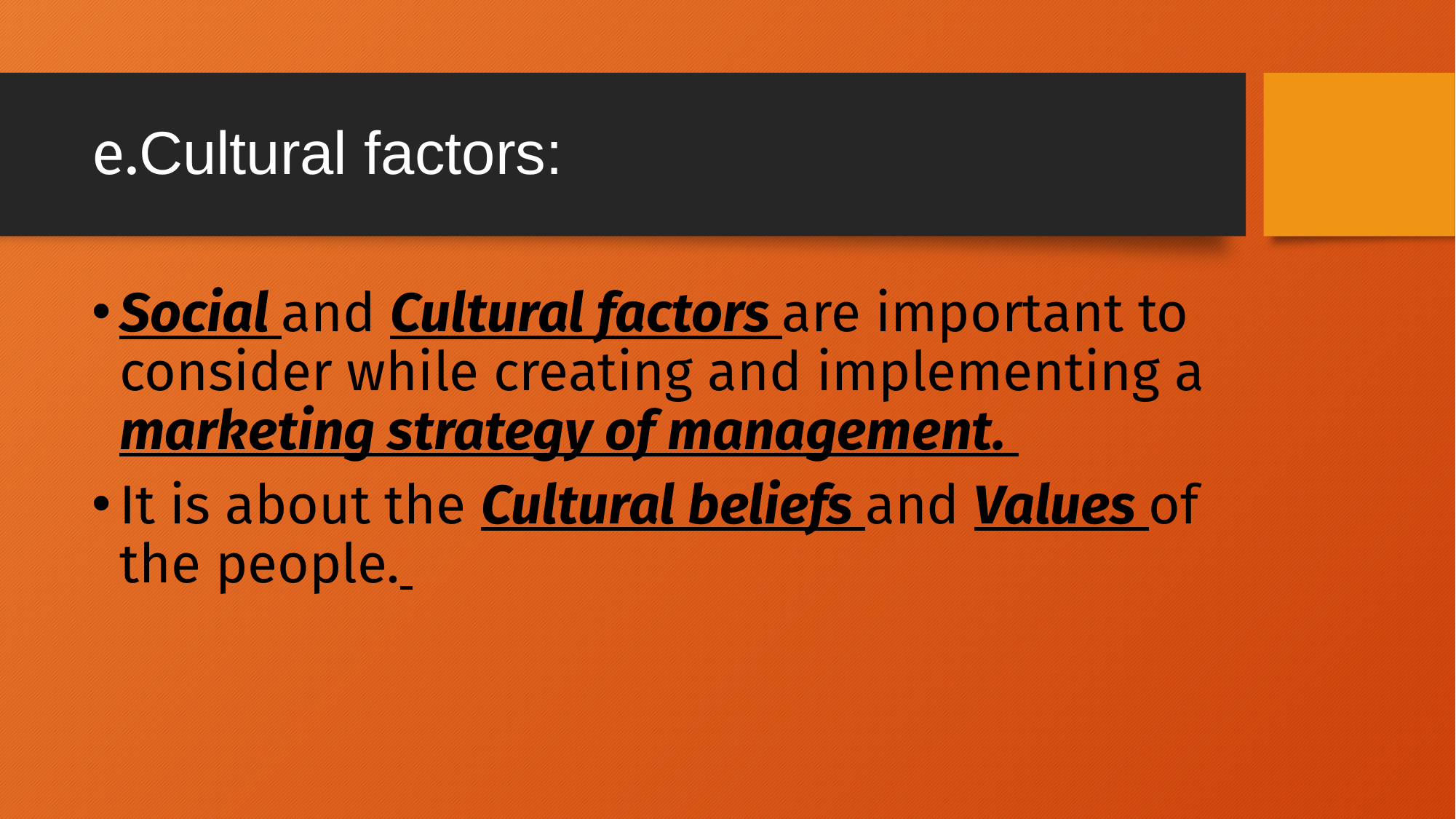

# e.Cultural factors:
Social and Cultural factors are important to consider while creating and implementing a marketing strategy of management.
It is about the Cultural beliefs and Values of the people.